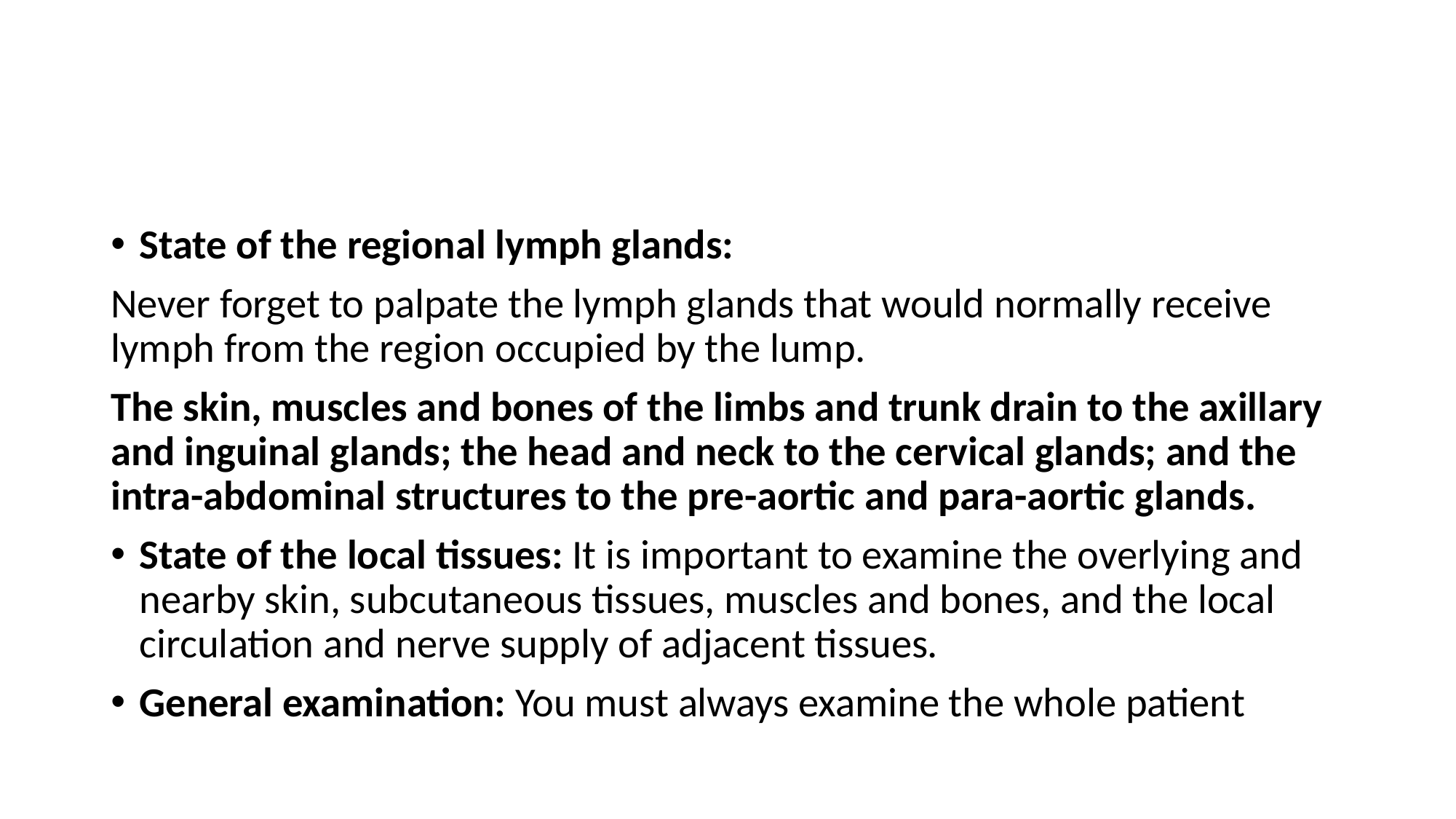

#
State of the regional lymph glands:
Never forget to palpate the lymph glands that would normally receive lymph from the region occupied by the lump.
The skin, muscles and bones of the limbs and trunk drain to the axillary and inguinal glands; the head and neck to the cervical glands; and the intra-abdominal structures to the pre-aortic and para-aortic glands.
State of the local tissues: It is important to examine the overlying and nearby skin, subcutaneous tissues, muscles and bones, and the local circulation and nerve supply of adjacent tissues.
General examination: You must always examine the whole patient